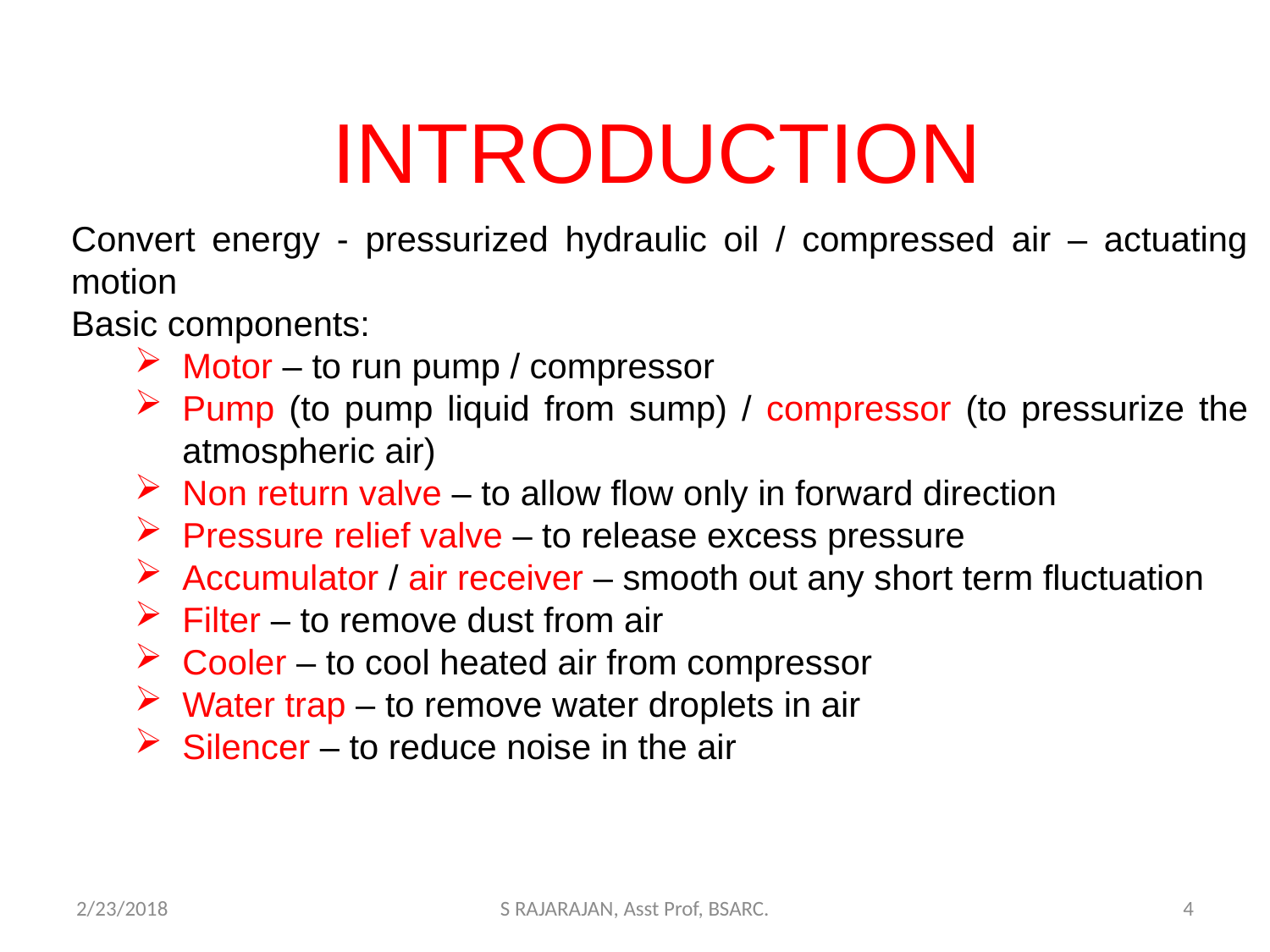

# INTRODUCTION
Convert energy - pressurized hydraulic oil / compressed air – actuating motion
Basic components:
Motor – to run pump / compressor
Pump (to pump liquid from sump) / compressor (to pressurize the atmospheric air)
Non return valve – to allow flow only in forward direction
Pressure relief valve – to release excess pressure
Accumulator / air receiver – smooth out any short term fluctuation
Filter – to remove dust from air
Cooler – to cool heated air from compressor
Water trap – to remove water droplets in air
Silencer – to reduce noise in the air
2/23/2018
S RAJARAJAN, Asst Prof, BSARC.
4